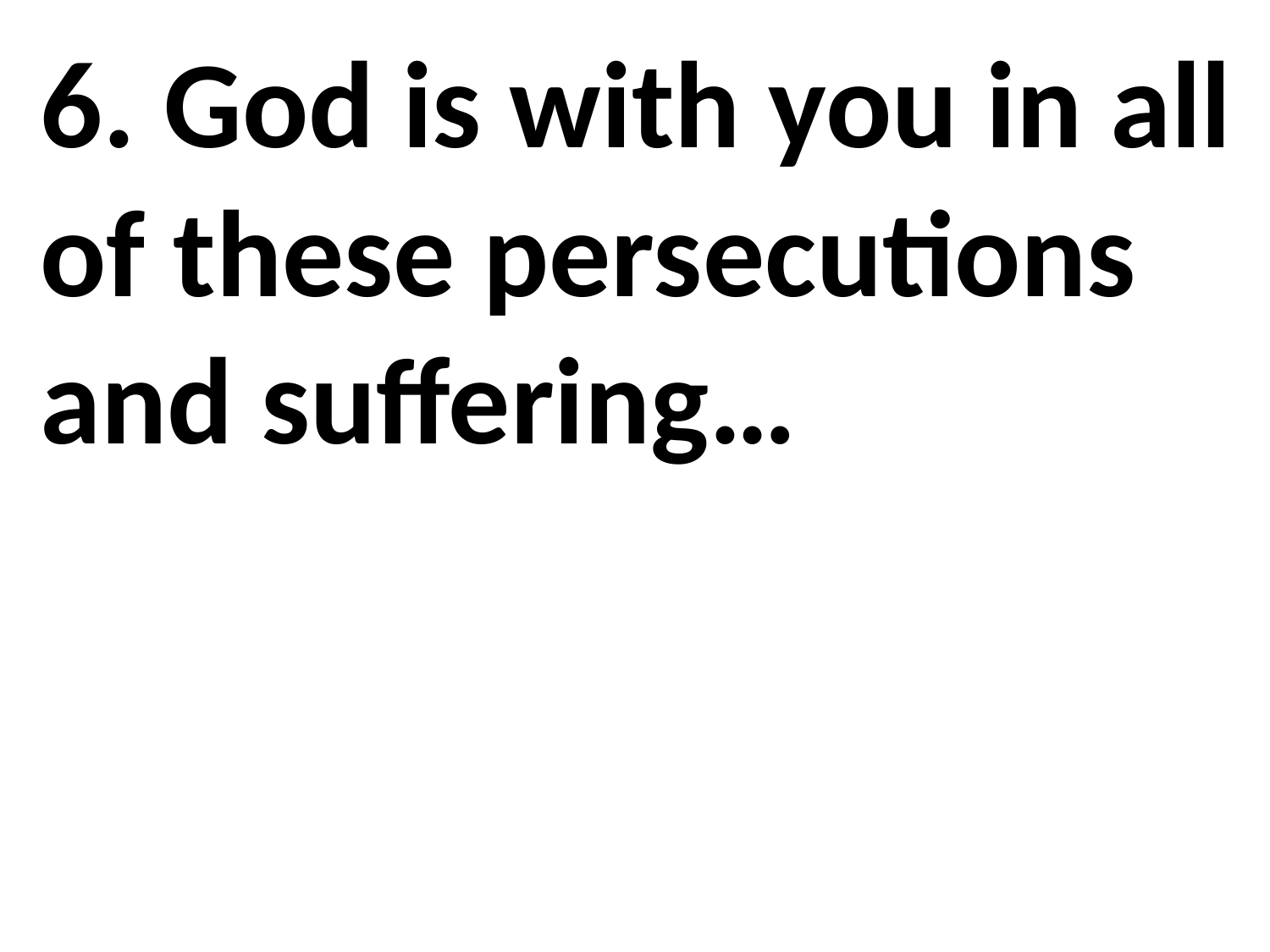

6. God is with you in all of these persecutions and suffering…